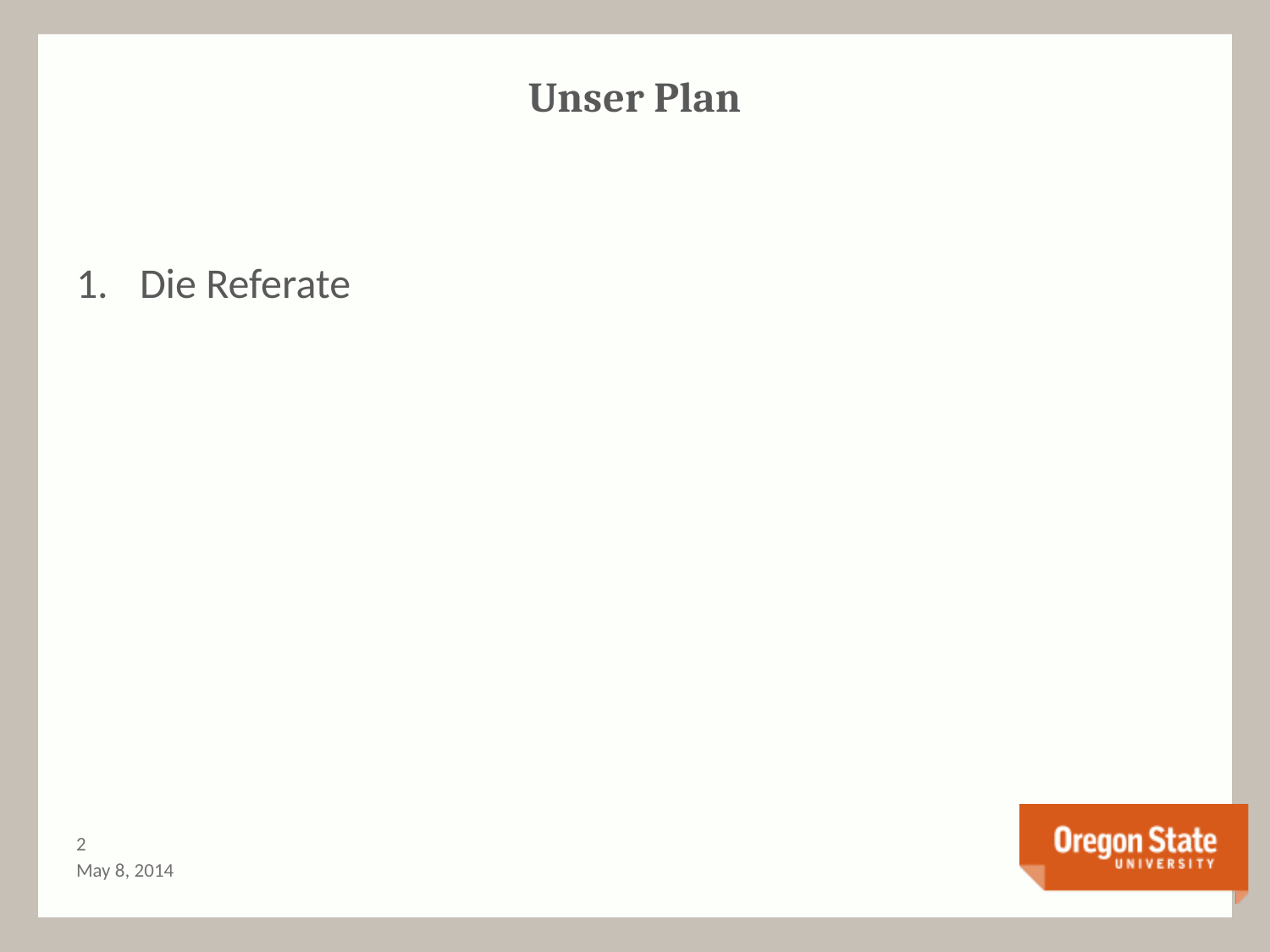

# Unser Plan

Die Referate

2
May 8, 2014